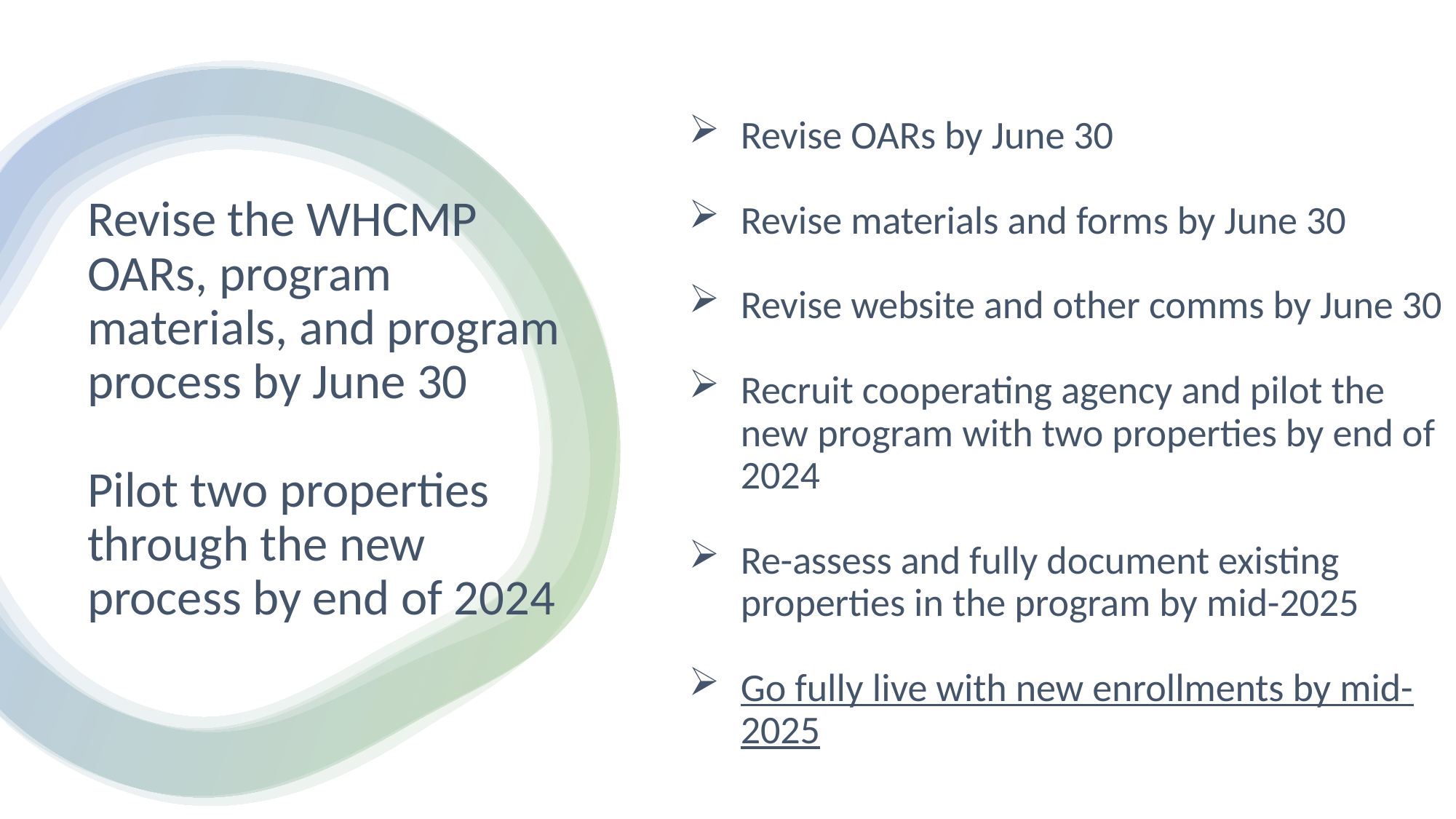

Revise OARs by June 30

Revise materials and forms by June 30

Revise website and other comms by June 30

Recruit cooperating agency and pilot the new program with two properties by end of 2024

Re-assess and fully document existing properties in the program by mid-2025

Go fully live with new enrollments by mid-2025

# Revise the WHCMP OARs, program materials, and program process by June 30 Pilot two properties through the new process by end of 2024